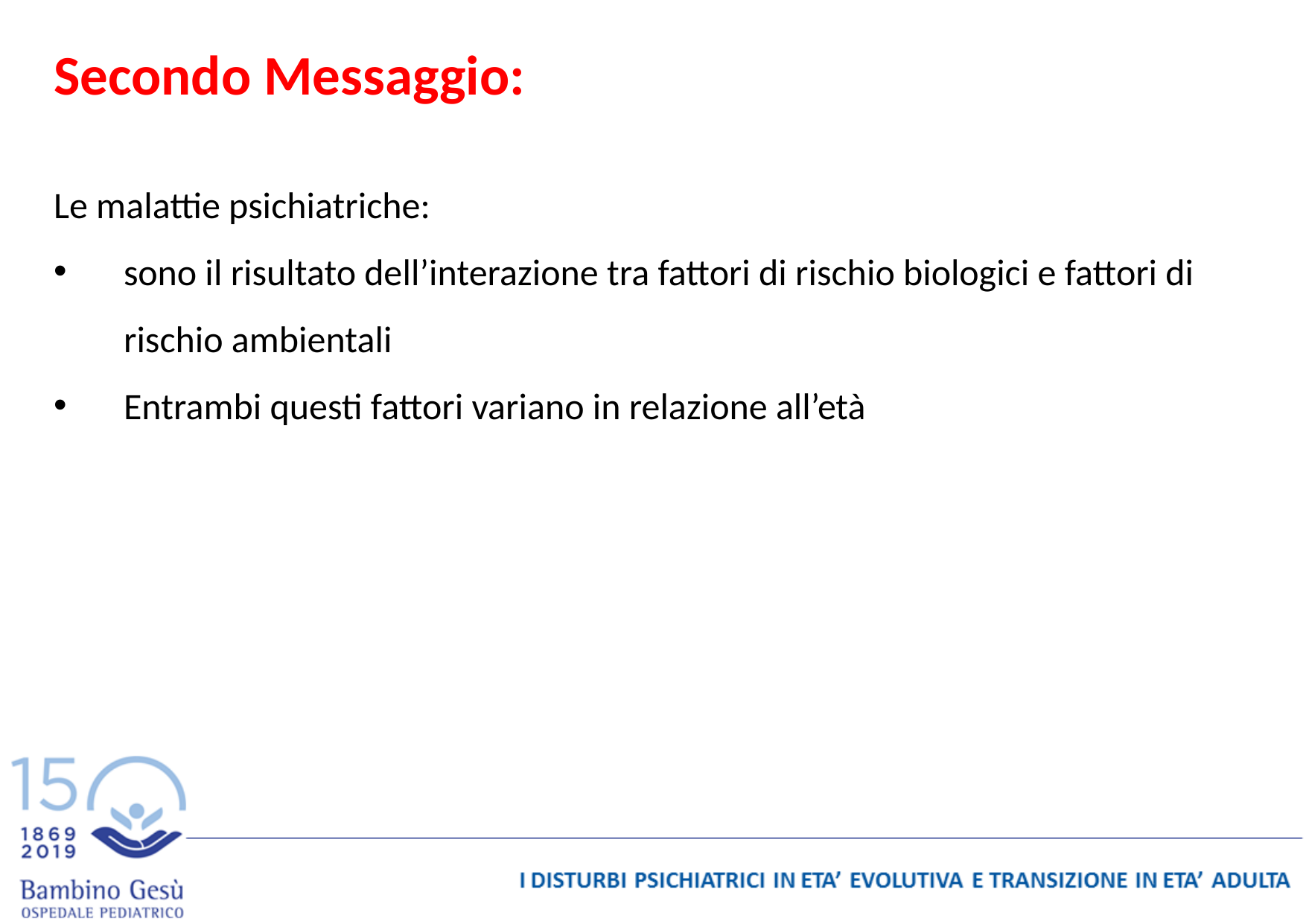

Secondo Messaggio:

Le malattie psichiatriche:
sono il risultato dell’interazione tra fattori di rischio biologici e fattori di rischio ambientali
Entrambi questi fattori variano in relazione all’età